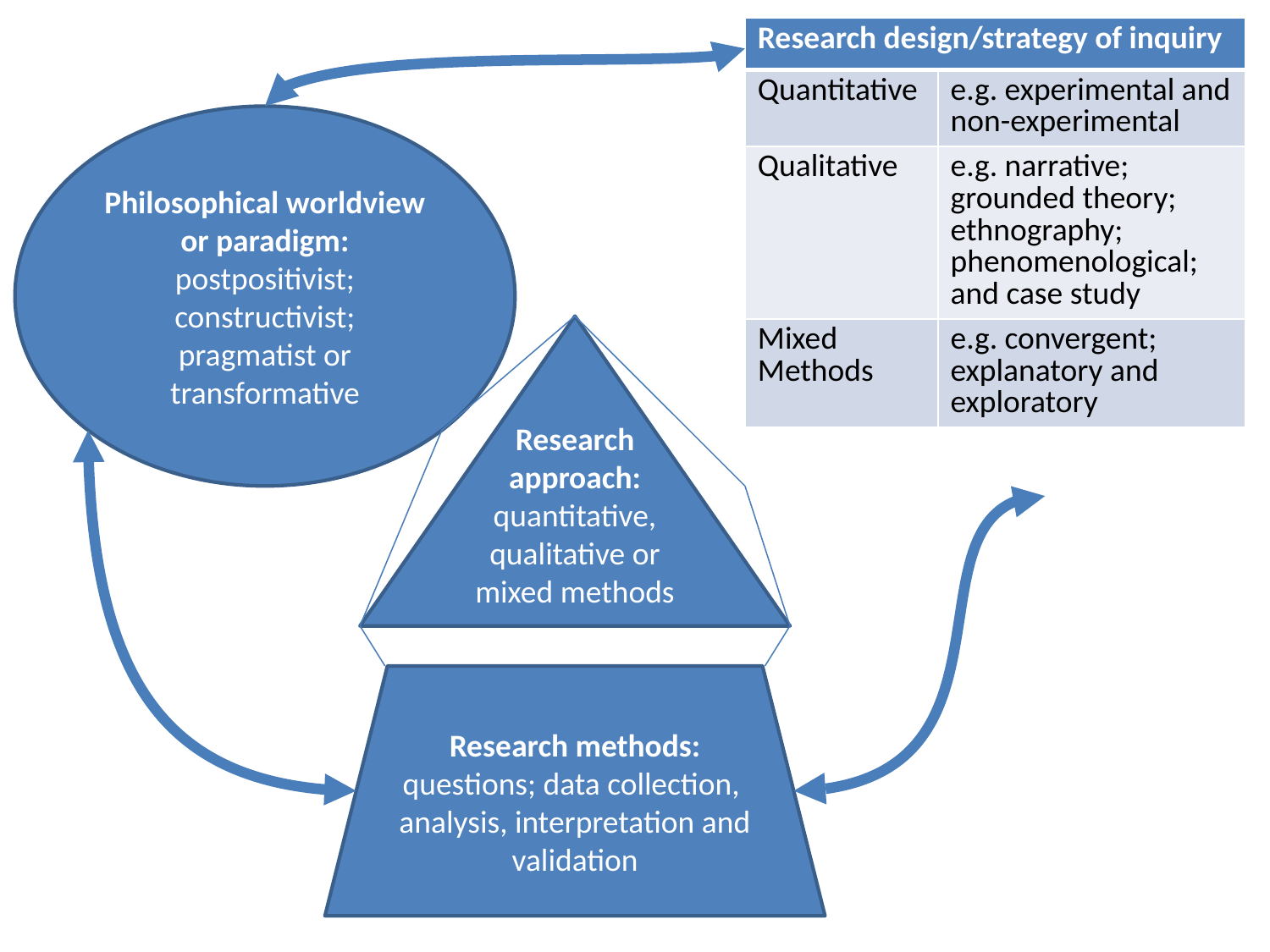

| Research design/strategy of inquiry |  |
| --- | --- |
| Quantitative | e.g. experimental and non-experimental |
| Qualitative | e.g. narrative; grounded theory; ethnography; phenomenological; and case study |
| Mixed Methods | e.g. convergent; explanatory and exploratory |
Philosophical worldview or paradigm: postpositivist; constructivist;
pragmatist or transformative

Research
approach:
quantitative,
qualitative or
mixed methods

Research methods:
questions; data collection,  analysis, interpretation and validation